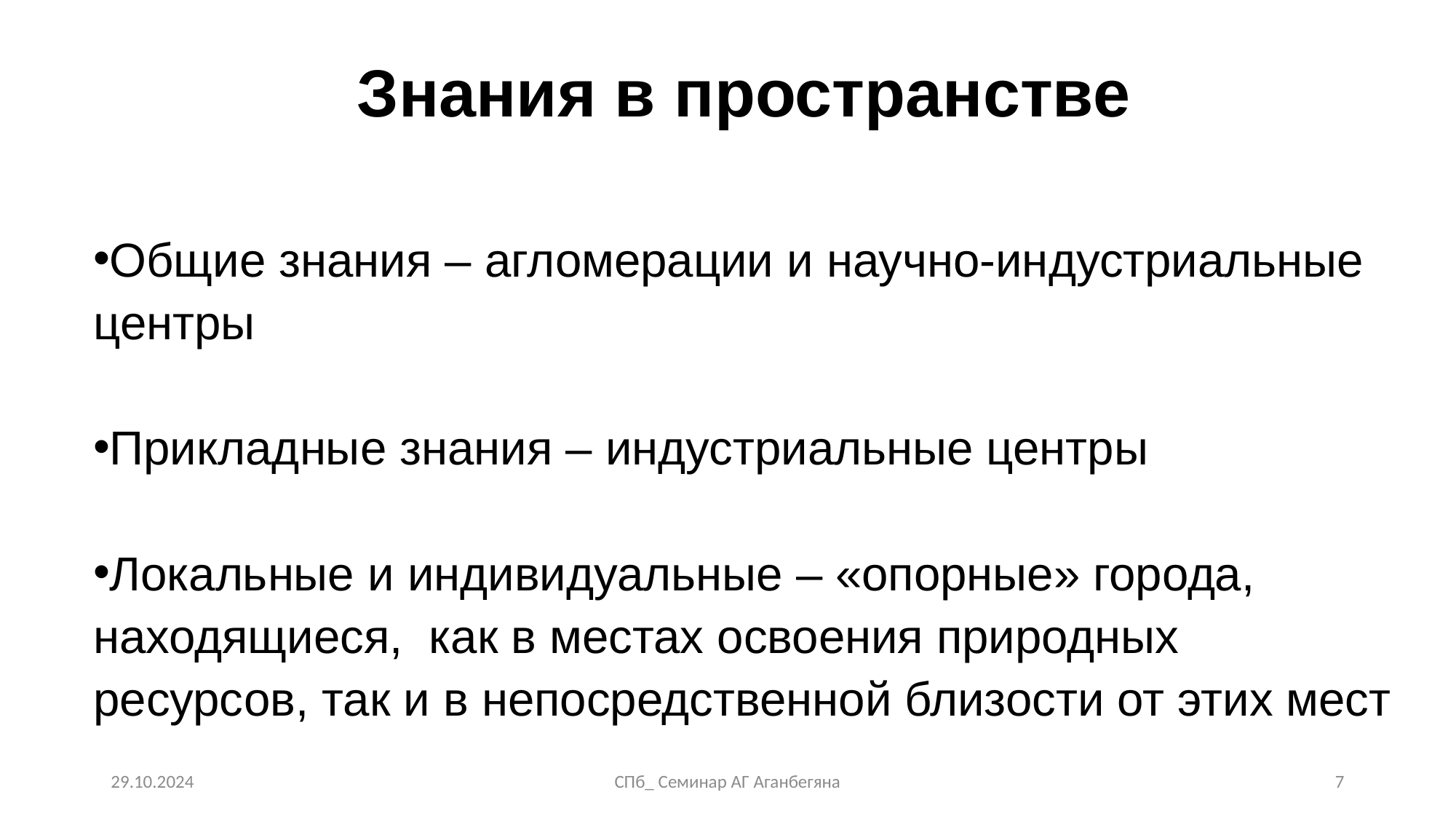

# Знания в пространстве
Общие знания – агломерации и научно-индустриальные центры

Прикладные знания – индустриальные центры

Локальные и индивидуальные – «опорные» города, находящиеся,  как в местах освоения природных ресурсов, так и в непосредственной близости от этих мест

29.10.2024
СПб_ Семинар АГ Аганбегяна
7